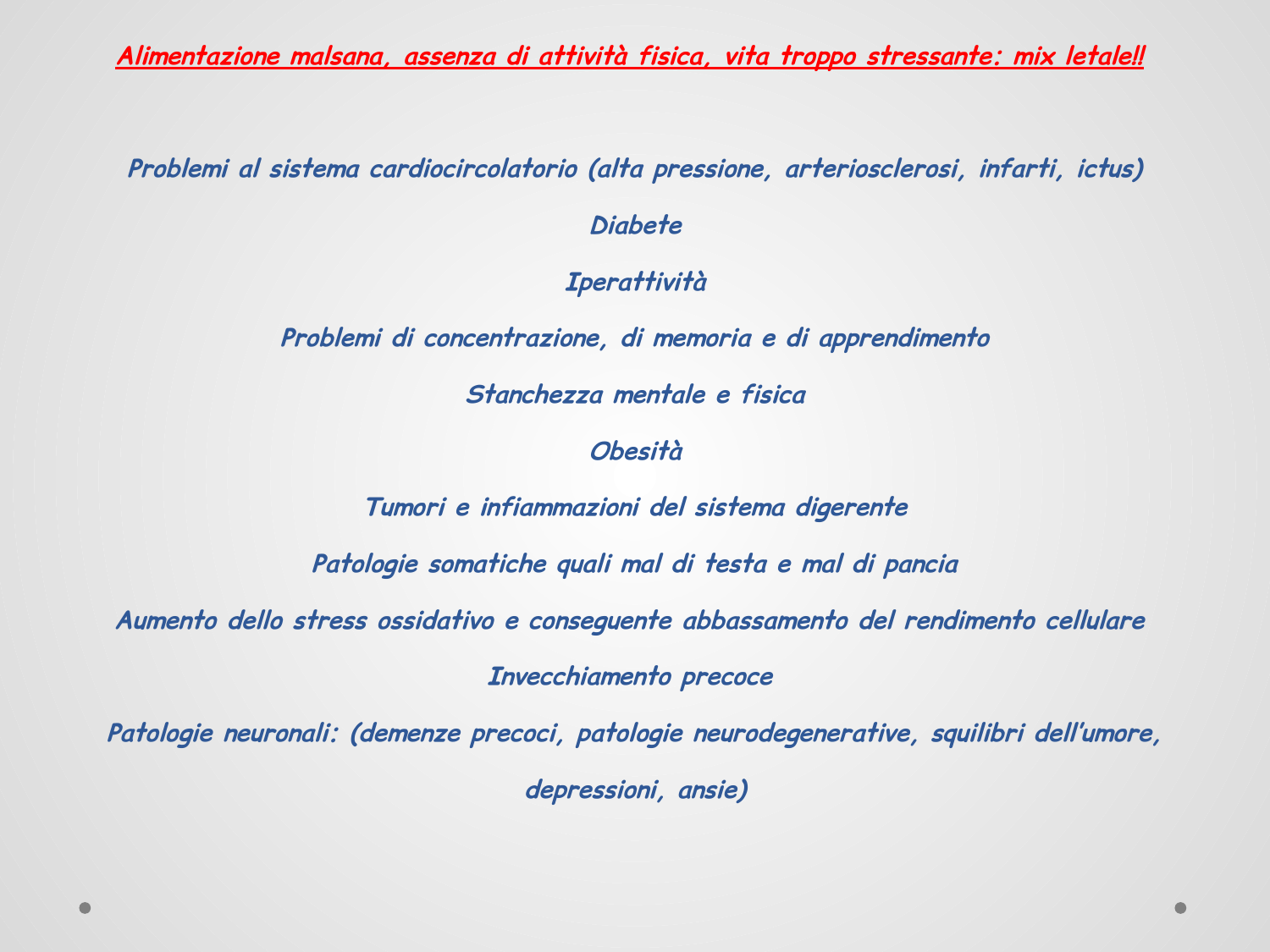

Alimentazione malsana, assenza di attività fisica, vita troppo stressante: mix letale!! 
Problemi al sistema cardiocircolatorio (alta pressione, arteriosclerosi, infarti, ictus)
Diabete
Iperattività
Problemi di concentrazione, di memoria e di apprendimento
Stanchezza mentale e fisica
Obesità
Tumori e infiammazioni del sistema digerente
Patologie somatiche quali mal di testa e mal di pancia
Aumento dello stress ossidativo e conseguente abbassamento del rendimento cellulare 
Invecchiamento precoce 
Patologie neuronali: (demenze precoci, patologie neurodegenerative, squilibri dell’umore, depressioni, ansie)